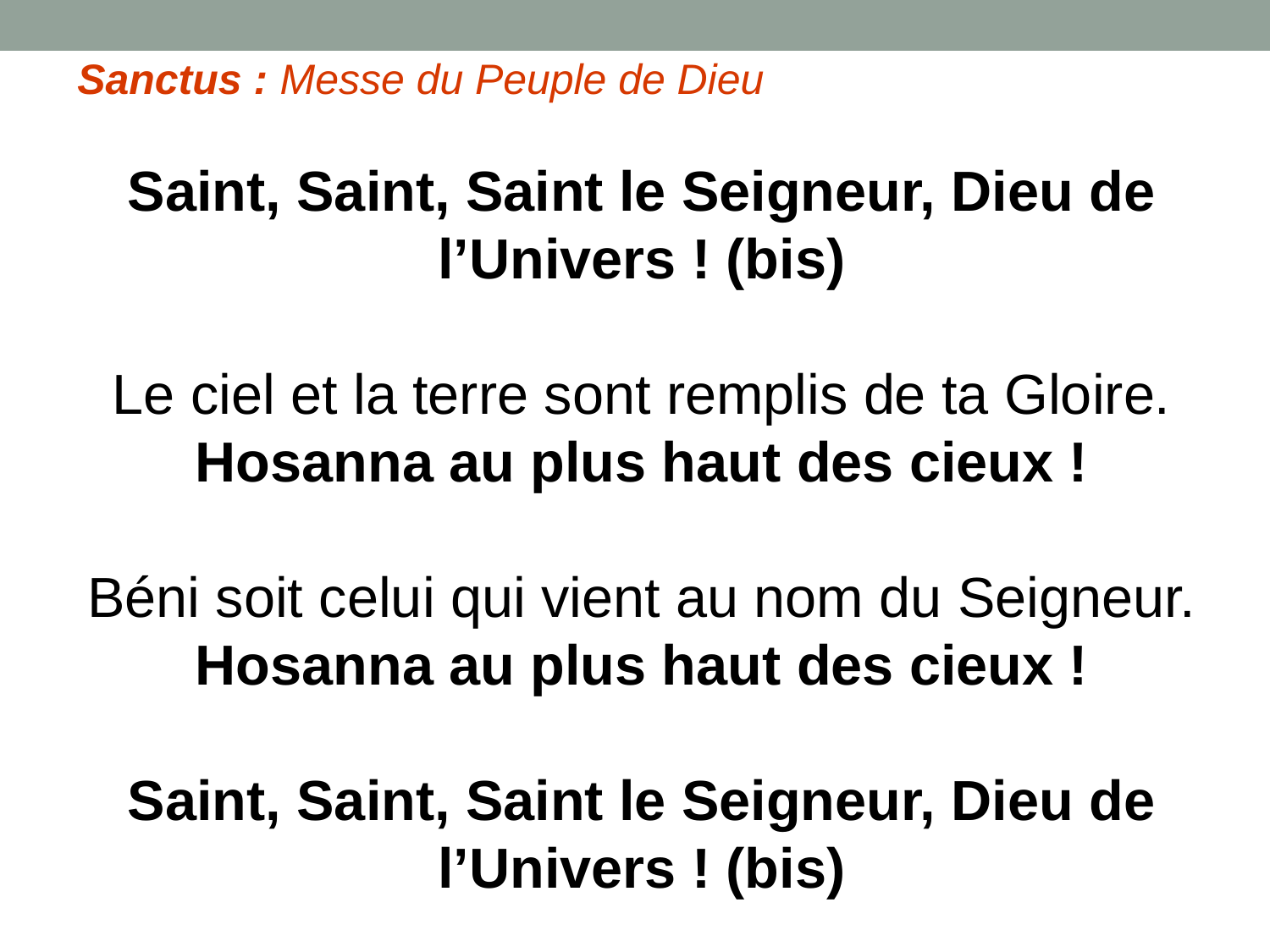

Sanctus : Messe du Peuple de Dieu

Saint, Saint, Saint le Seigneur, Dieu de l’Univers ! (bis)

Le ciel et la terre sont remplis de ta Gloire.
Hosanna au plus haut des cieux !

Béni soit celui qui vient au nom du Seigneur.
Hosanna au plus haut des cieux !

Saint, Saint, Saint le Seigneur, Dieu de l’Univers ! (bis)